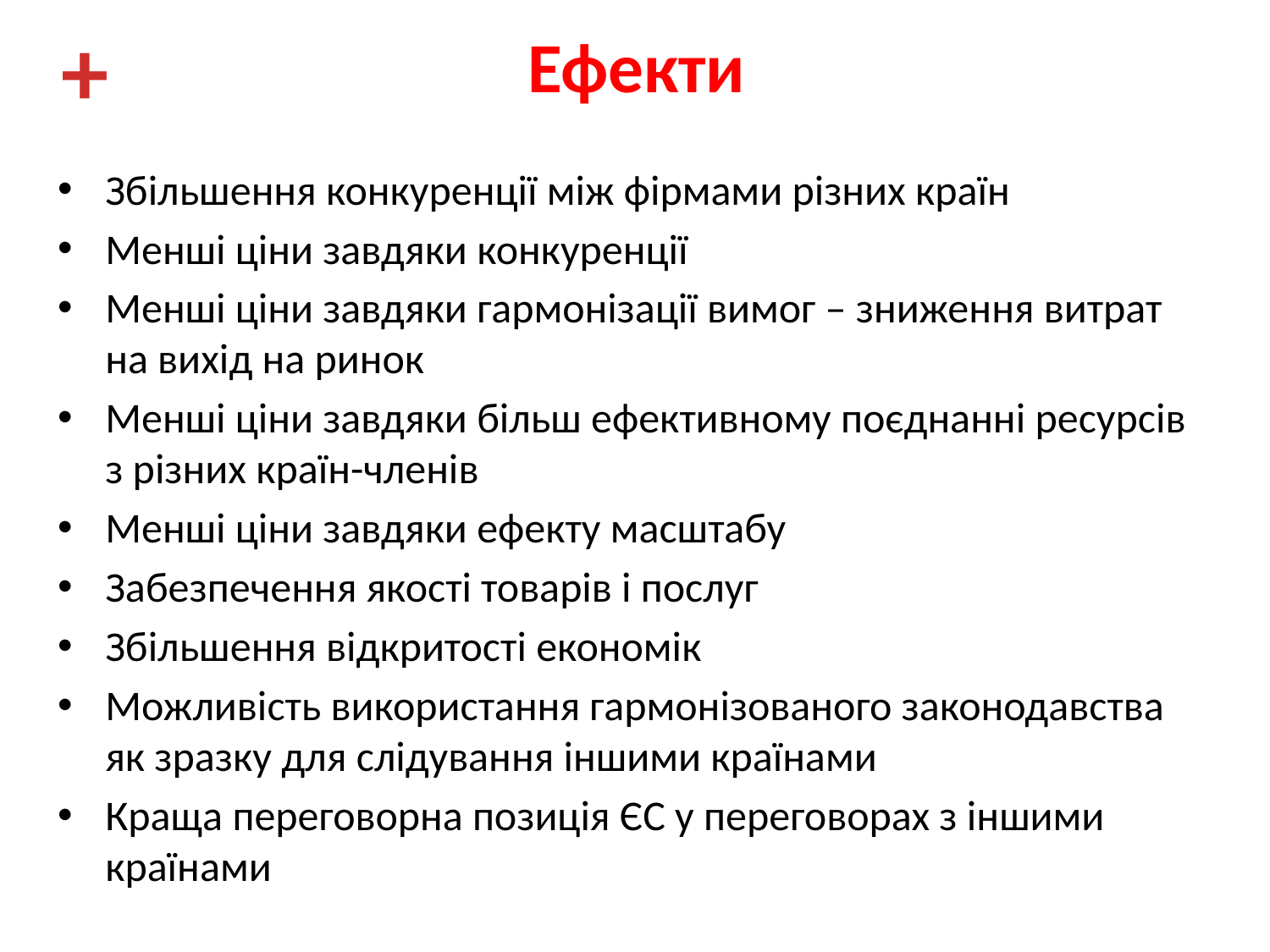

# Ефекти
+
Збільшення конкуренції між фірмами різних країн
Менші ціни завдяки конкуренції
Менші ціни завдяки гармонізації вимог – зниження витрат на вихід на ринок
Менші ціни завдяки більш ефективному поєднанні ресурсів з різних країн-членів
Менші ціни завдяки ефекту масштабу
Забезпечення якості товарів і послуг
Збільшення відкритості економік
Можливість використання гармонізованого законодавства як зразку для слідування іншими країнами
Краща переговорна позиція ЄС у переговорах з іншими країнами